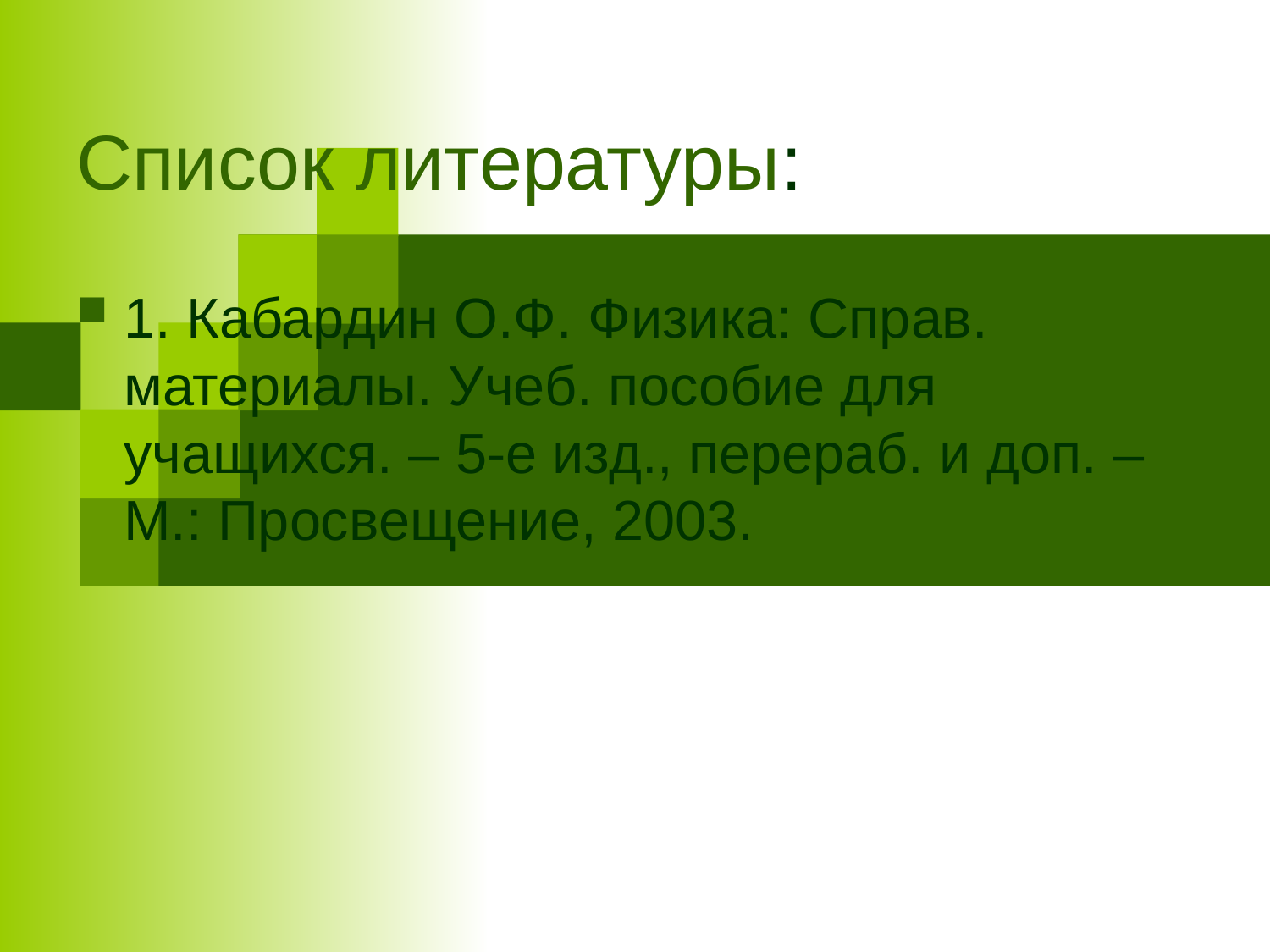

Список литературы:
1. Кабардин О.Ф. Физика: Справ. материалы. Учеб. пособие для учащихся. – 5-е изд., перераб. и доп. – М.: Просвещение, 2003.